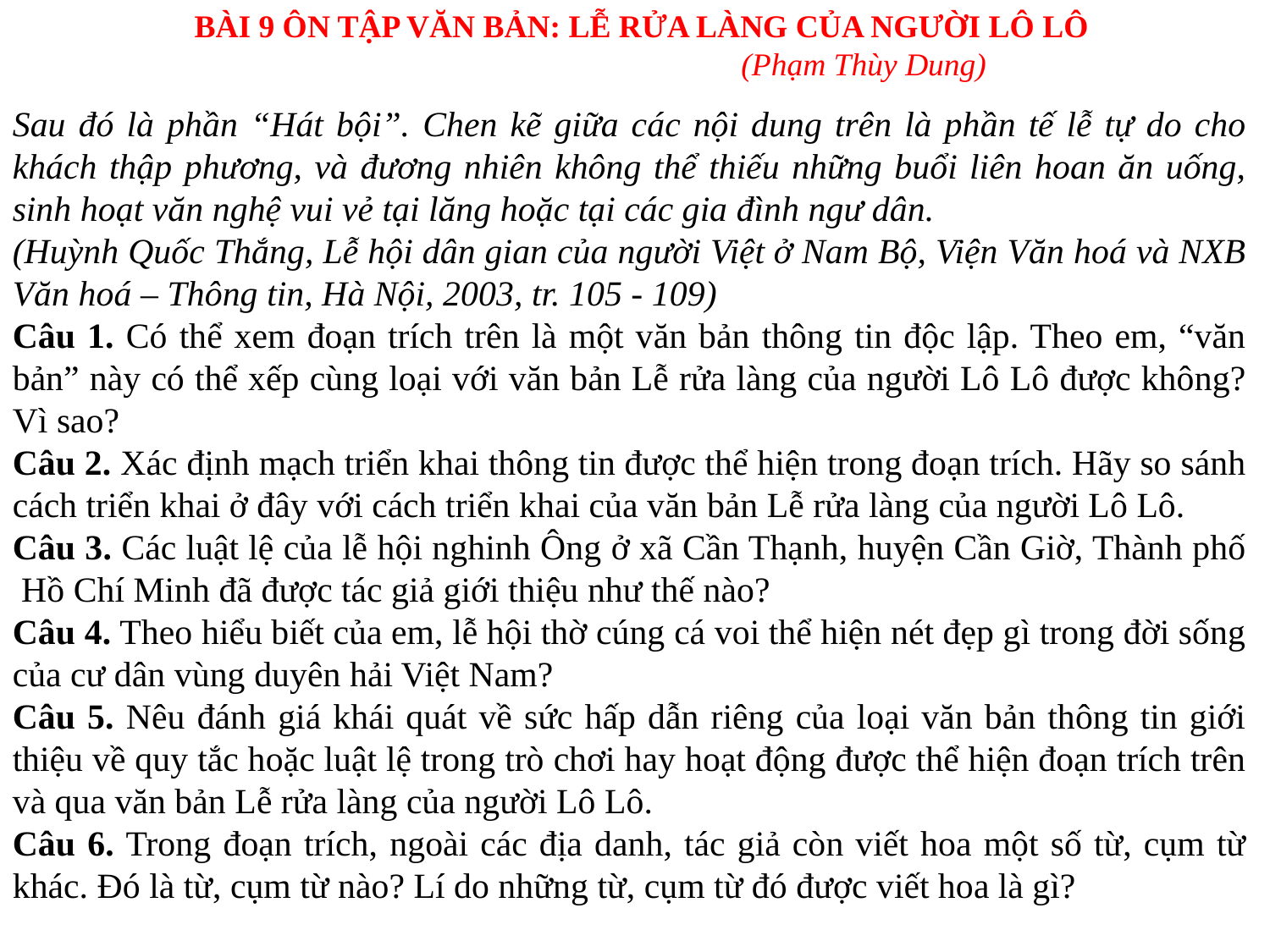

BÀI 9 ÔN TẬP VĂN BẢN: LỄ RỬA LÀNG CỦA NGƯỜI LÔ LÔ
(Phạm Thùy Dung)

Sau đó là phần “Hát bội”. Chen kẽ giữa các nội dung trên là phần tế lễ tự do cho khách thập phương, và đương nhiên không thể thiếu những buổi liên hoan ăn uống, sinh hoạt văn nghệ vui vẻ tại lăng hoặc tại các gia đình ngư dân.
(Huỳnh Quốc Thắng, Lễ hội dân gian của người Việt ở Nam Bộ, Viện Văn hoá và NXB Văn hoá – Thông tin, Hà Nội, 2003, tr. 105 - 109)
Câu 1. Có thể xem đoạn trích trên là một văn bản thông tin độc lập. Theo em, “văn bản” này có thể xếp cùng loại với văn bản Lễ rửa làng của người Lô Lô được không? Vì sao?
Câu 2. Xác định mạch triển khai thông tin được thể hiện trong đoạn trích. Hãy so sánh cách triển khai ở đây với cách triển khai của văn bản Lễ rửa làng của người Lô Lô.
Câu 3. Các luật lệ của lễ hội nghinh Ông ở xã Cần Thạnh, huyện Cần Giờ, Thành phố  Hồ Chí Minh đã được tác giả giới thiệu như thế nào?
Câu 4. Theo hiểu biết của em, lễ hội thờ cúng cá voi thể hiện nét đẹp gì trong đời sống của cư dân vùng duyên hải Việt Nam?
Câu 5. Nêu đánh giá khái quát về sức hấp dẫn riêng của loại văn bản thông tin giới thiệu về quy tắc hoặc luật lệ trong trò chơi hay hoạt động được thể hiện đoạn trích trên và qua văn bản Lễ rửa làng của người Lô Lô.
Câu 6. Trong đoạn trích, ngoài các địa danh, tác giả còn viết hoa một số từ, cụm từ khác. Đó là từ, cụm từ nào? Lí do những từ, cụm từ đó được viết hoa là gì?